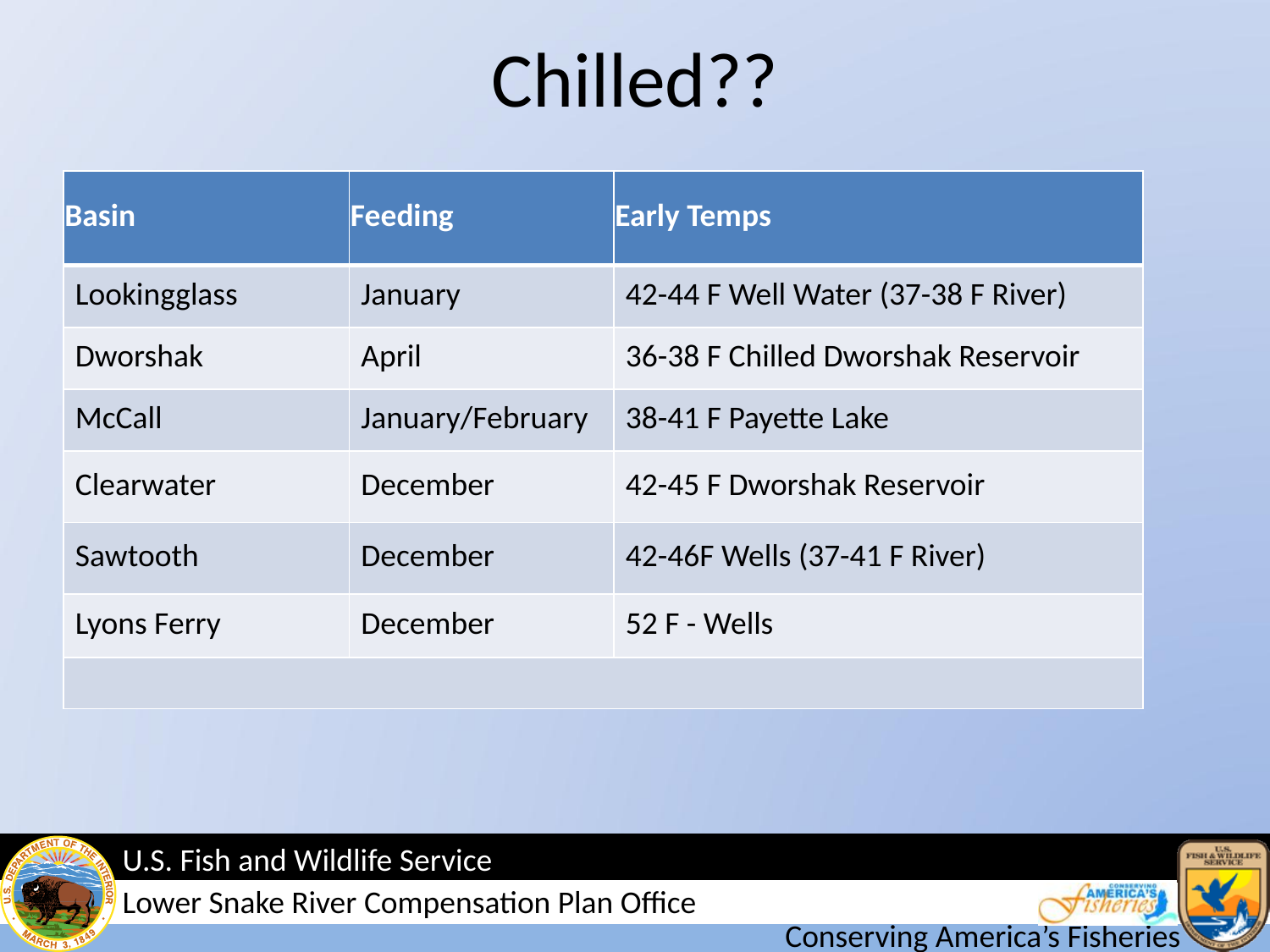

# Chilled??
| Basin | Feeding | Early Temps |
| --- | --- | --- |
| Lookingglass | January | 42-44 F Well Water (37-38 F River) |
| Dworshak | April | 36-38 F Chilled Dworshak Reservoir |
| McCall | January/February | 38-41 F Payette Lake |
| Clearwater | December | 42-45 F Dworshak Reservoir |
| Sawtooth | December | 42-46F Wells (37-41 F River) |
| Lyons Ferry | December | 52 F - Wells |
|  |  |  |